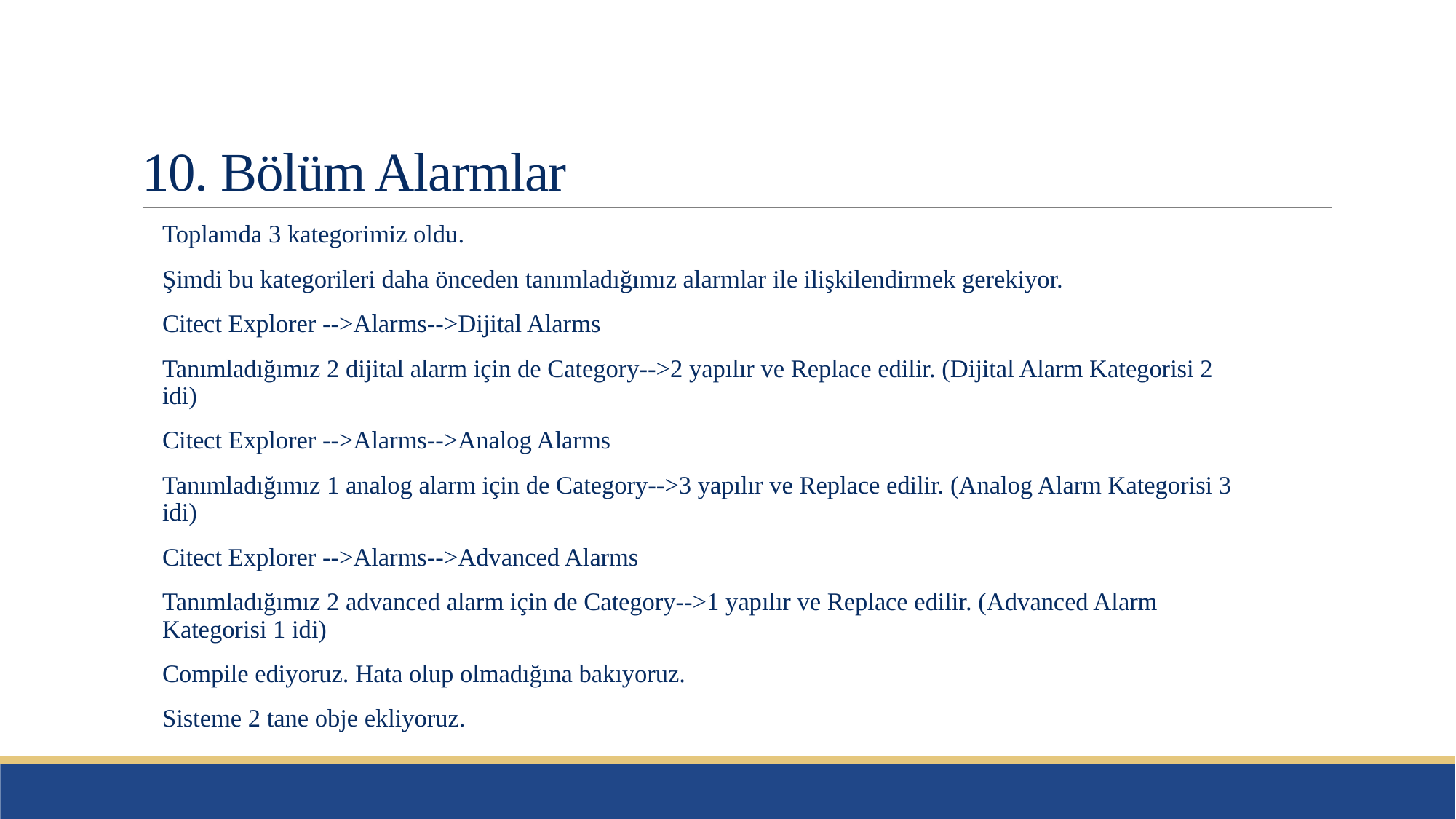

# 10. Bölüm Alarmlar
Toplamda 3 kategorimiz oldu.
Şimdi bu kategorileri daha önceden tanımladığımız alarmlar ile ilişkilendirmek gerekiyor.
Citect Explorer -->Alarms-->Dijital Alarms
Tanımladığımız 2 dijital alarm için de Category-->2 yapılır ve Replace edilir. (Dijital Alarm Kategorisi 2 idi)
Citect Explorer -->Alarms-->Analog Alarms
Tanımladığımız 1 analog alarm için de Category-->3 yapılır ve Replace edilir. (Analog Alarm Kategorisi 3 idi)
Citect Explorer -->Alarms-->Advanced Alarms
Tanımladığımız 2 advanced alarm için de Category-->1 yapılır ve Replace edilir. (Advanced Alarm Kategorisi 1 idi)
Compile ediyoruz. Hata olup olmadığına bakıyoruz.
Sisteme 2 tane obje ekliyoruz.